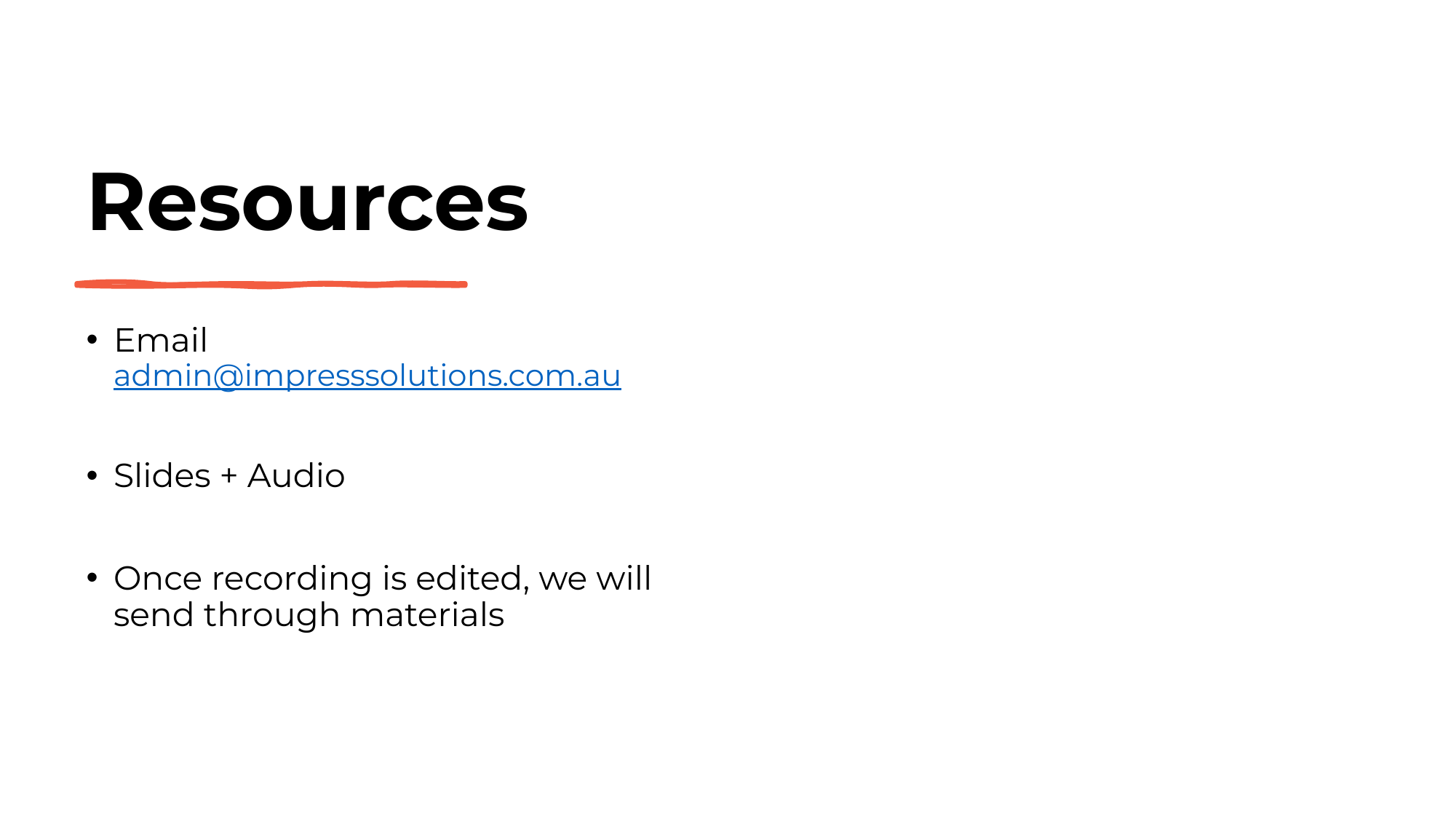

# Resources

Email admin@impresssolutions.com.au

Slides + Audio

Once recording is edited, we will send through materials